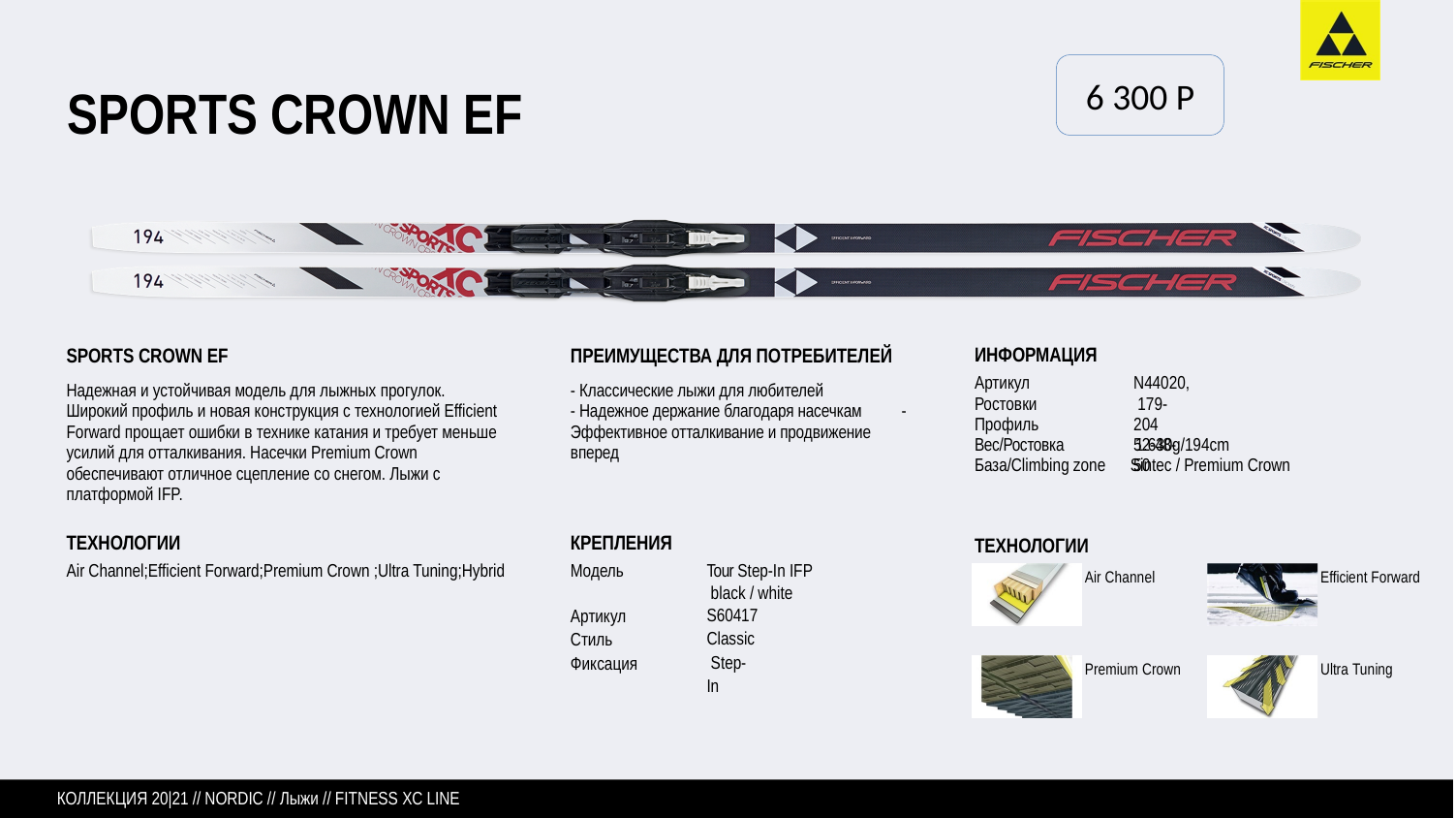

6 300 P
# SPORTS CROWN EF

SPORTS CROWN EF
Надежная и устойчивая модель для лыжных прогулок. Широкий профиль и новая конструкция с технологией Efficient Forward прощает ошибки в технике катания и требует меньше усилий для отталкивания. Насечки Premium Crown обеспечивают отличное сцепление со снегом. Лыжи с платформой IFP.
ПРЕИМУЩЕСТВА ДЛЯ ПОТРЕБИТЕЛЕЙ
- Классические лыжи для любителей 	            - Надежное держание благодаря насечкам          - Эффективное отталкивание и продвижение вперед
ИНФОРМАЦИЯ
Артикул  Ростовки  Профиль
N44020,  179-204
52-48-50
Вес/Ростовка	1.630g/194cm
База/Climbing zone      Sintec / Premium Crown
ТЕХНОЛОГИИ
Air Channel
ТЕХНОЛОГИИ
Air Channel;Efficient Forward;Premium Crown ;Ultra Tuning;Hybrid
КРЕПЛЕНИЯ
Модель
Tour Step-In IFP  black / white  S60417
Classic  Step-In

Efficient Forward
Артикул  Стиль  Фиксация

Premium Crown
Ultra Tuning

КОЛЛЕКЦИЯ 20|21 // NORDIC // Лыжи // FITNESS XC LINE